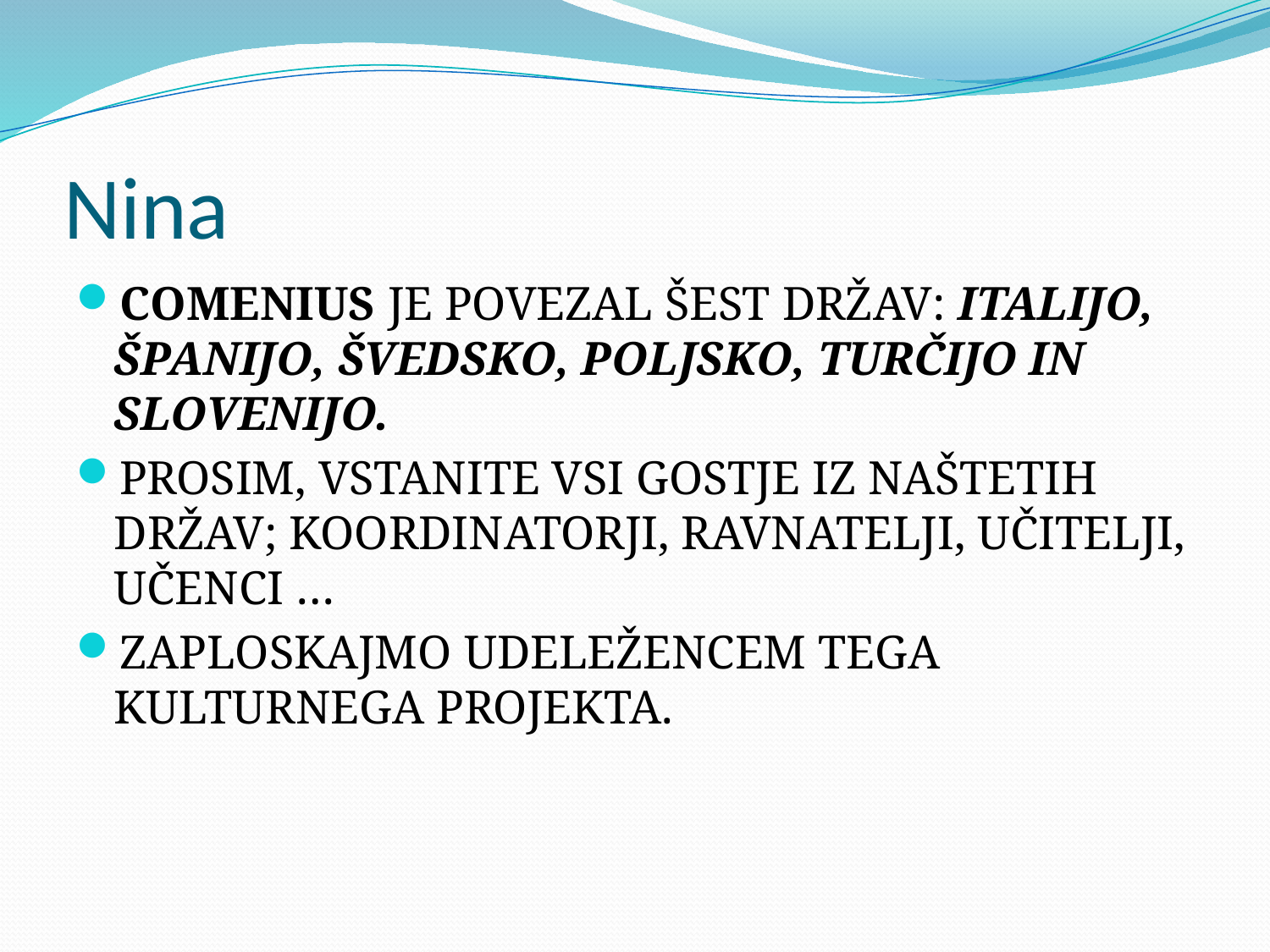

# Nina
COMENIUS JE POVEZAL ŠEST DRŽAV: ITALIJO, ŠPANIJO, ŠVEDSKO, POLJSKO, TURČIJO IN SLOVENIJO.
PROSIM, VSTANITE VSI GOSTJE IZ NAŠTETIH DRŽAV; KOORDINATORJI, RAVNATELJI, UČITELJI, UČENCI …
ZAPLOSKAJMO UDELEŽENCEM TEGA KULTURNEGA PROJEKTA.